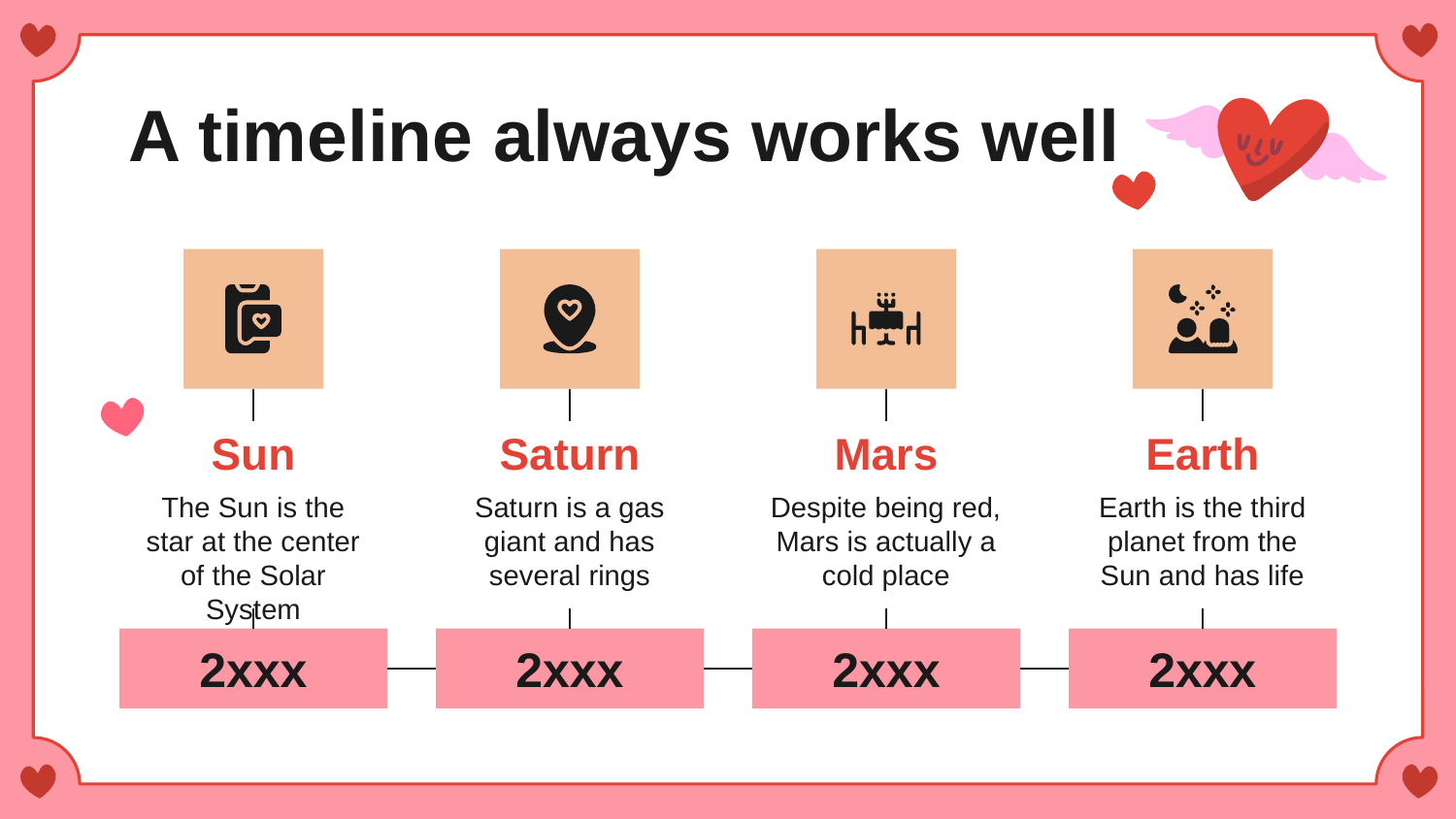

# A timeline always works well

Sun
Saturn
Mars
Earth
The Sun is the star at the center of the Solar System
Despite being red, Mars is actually a cold place
Saturn is a gas giant and has several rings
Earth is the third planet from the Sun and has life
2xxx
2xxx
2xxx
2xxx